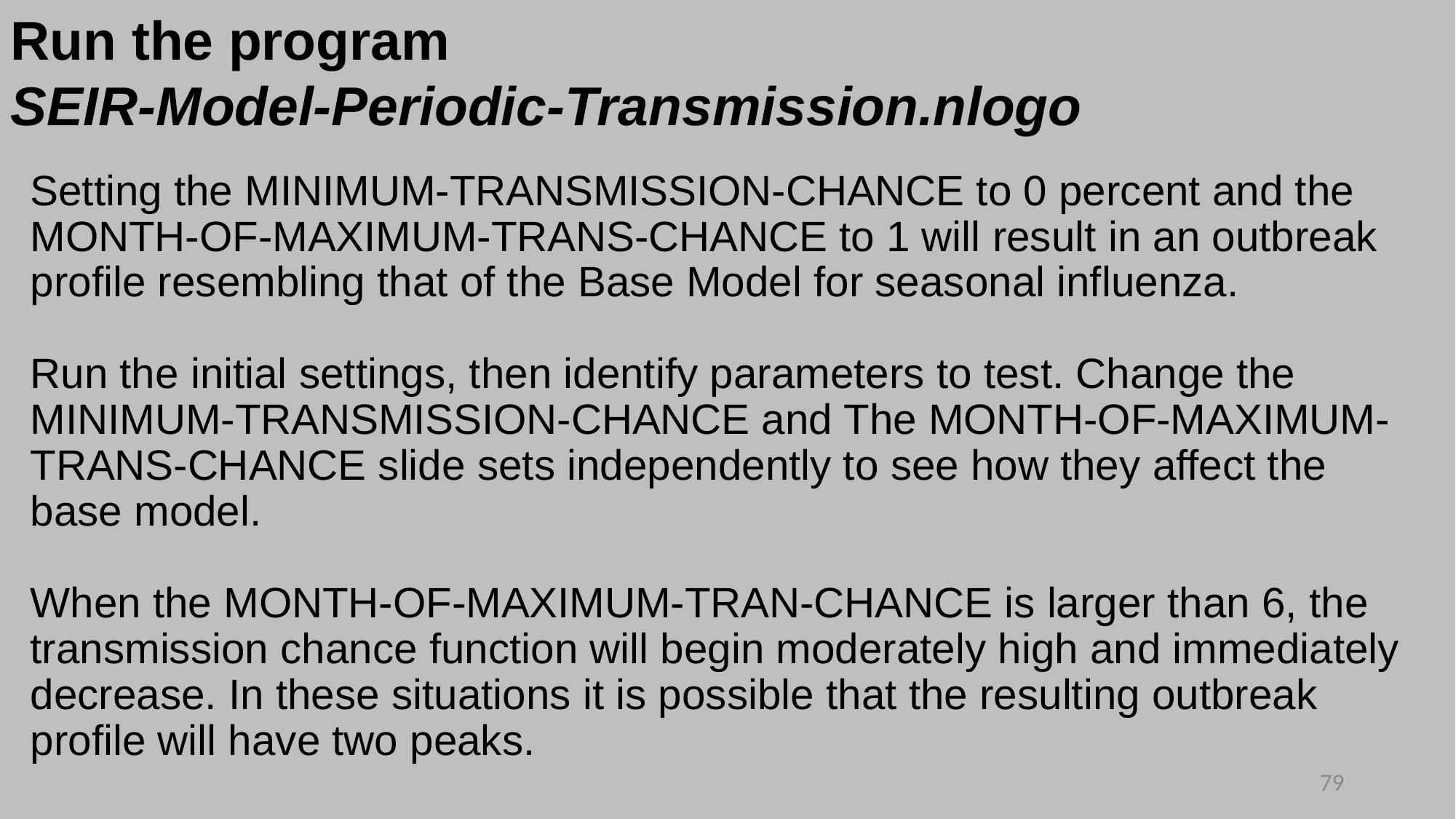

Run the program
SEIR-Model-Periodic-Transmission.nlogo

# Setting the MINIMUM-TRANSMISSION-CHANCE to 0 percent and the MONTH-OF-MAXIMUM-TRANS-CHANCE to 1 will result in an outbreak profile resembling that of the Base Model for seasonal influenza. Run the initial settings, then identify parameters to test. Change the MINIMUM-TRANSMISSION-CHANCE and The MONTH-OF-MAXIMUM-TRANS-CHANCE slide sets independently to see how they affect the base model. When the MONTH-OF-MAXIMUM-TRAN-CHANCE is larger than 6, the transmission chance function will begin moderately high and immediately decrease. In these situations it is possible that the resulting outbreak profile will have two peaks.
79